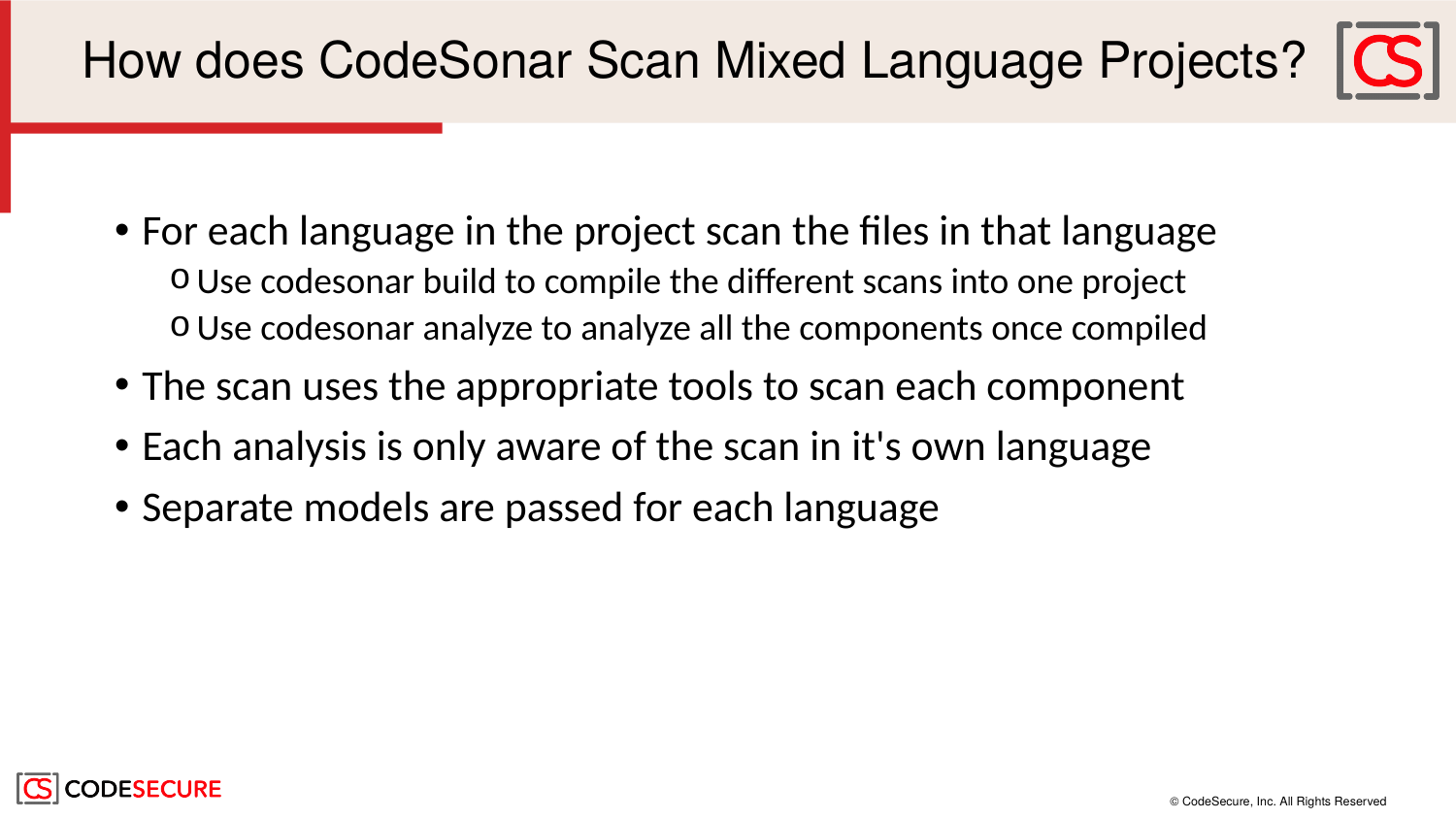

# How does CodeSonar Scan Mixed Language Projects?
For each language in the project scan the files in that language
Use codesonar build to compile the different scans into one project
Use codesonar analyze to analyze all the components once compiled
The scan uses the appropriate tools to scan each component
Each analysis is only aware of the scan in it's own language
Separate models are passed for each language